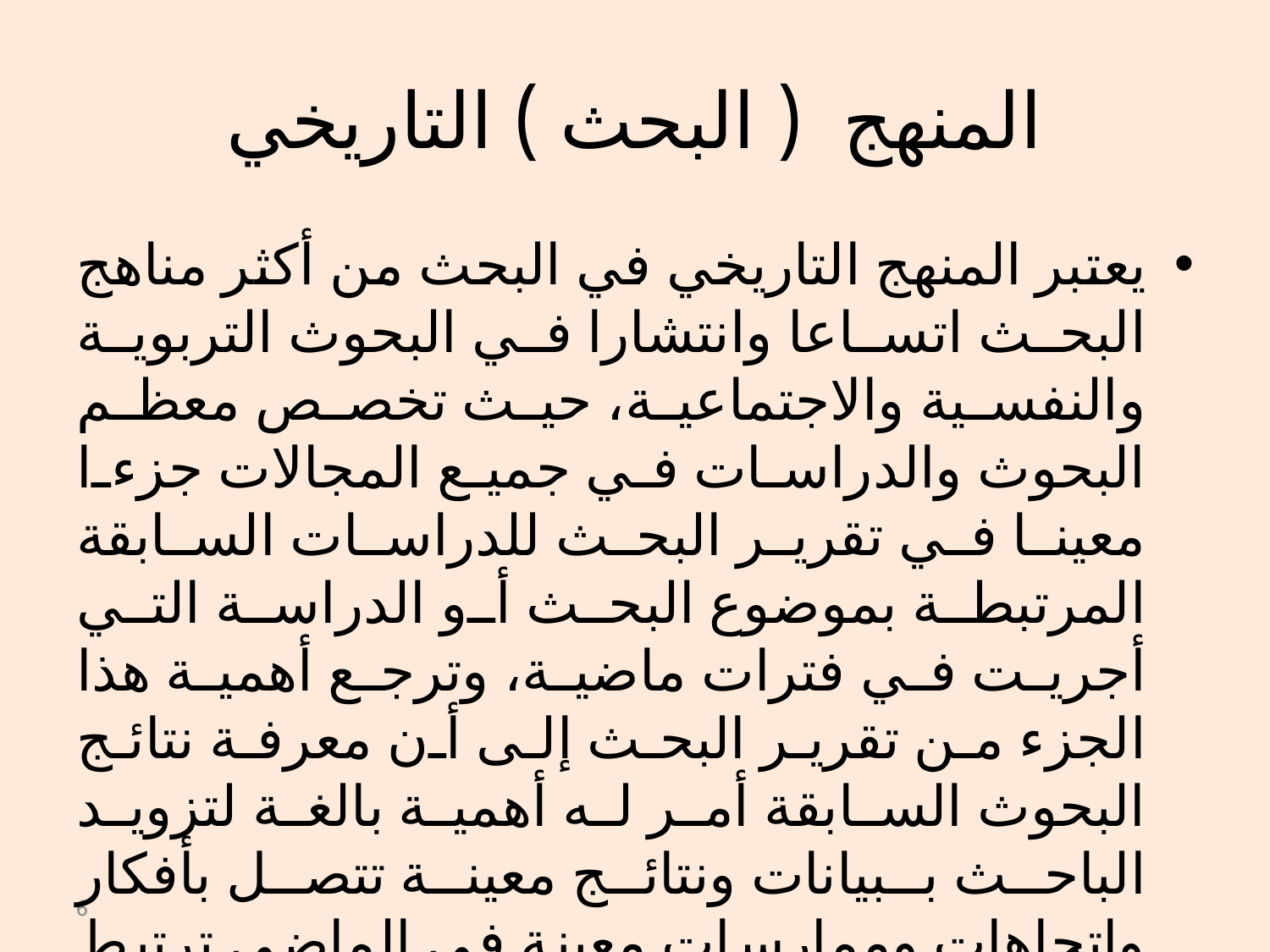

# المنهج  ( البحث ) التاريخي
يعتبر المنهج التاريخي في البحث من أكثر مناهج البحث اتساعا وانتشارا في البحوث التربوية والنفسية والاجتماعية، حيث تخصص معظم البحوث والدراسات في جميع المجالات جزءا معينا في تقرير البحث للدراسات السابقة المرتبطة بموضوع البحث أو الدراسة التي أجريت في فترات ماضية، وترجع أهمية هذا الجزء من تقرير البحث إلى أن معرفة نتائج البحوث السابقة أمر له أهمية بالغة لتزويد الباحث ببيانات ونتائج معينة تتصل بأفكار واتجاهات وممارسات معينة في الماضي ترتبط بموضوعات بحوثهم
6